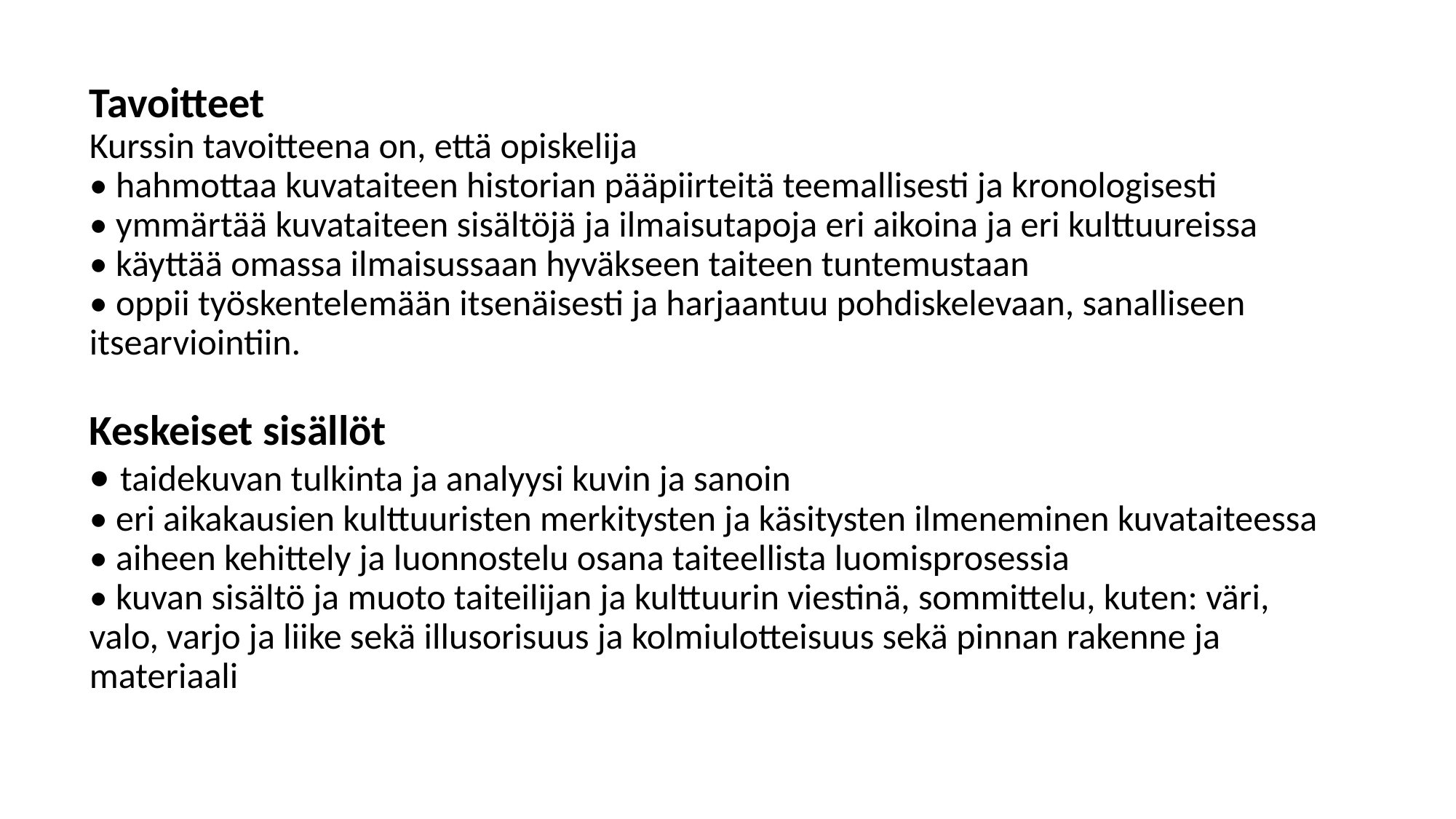

Tavoitteet
Kurssin tavoitteena on, että opiskelija
• hahmottaa kuvataiteen historian pääpiirteitä teemallisesti ja kronologisesti
• ymmärtää kuvataiteen sisältöjä ja ilmaisutapoja eri aikoina ja eri kulttuureissa
• käyttää omassa ilmaisussaan hyväkseen taiteen tuntemustaan
• oppii työskentelemään itsenäisesti ja harjaantuu pohdiskelevaan, sanalliseen itsearviointiin.
Keskeiset sisällöt
• taidekuvan tulkinta ja analyysi kuvin ja sanoin
• eri aikakausien kulttuuristen merkitysten ja käsitysten ilmeneminen kuvataiteessa
• aiheen kehittely ja luonnostelu osana taiteellista luomisprosessia
• kuvan sisältö ja muoto taiteilijan ja kulttuurin viestinä, sommittelu, kuten: väri, valo, varjo ja liike sekä illusorisuus ja kolmiulotteisuus sekä pinnan rakenne ja materiaali